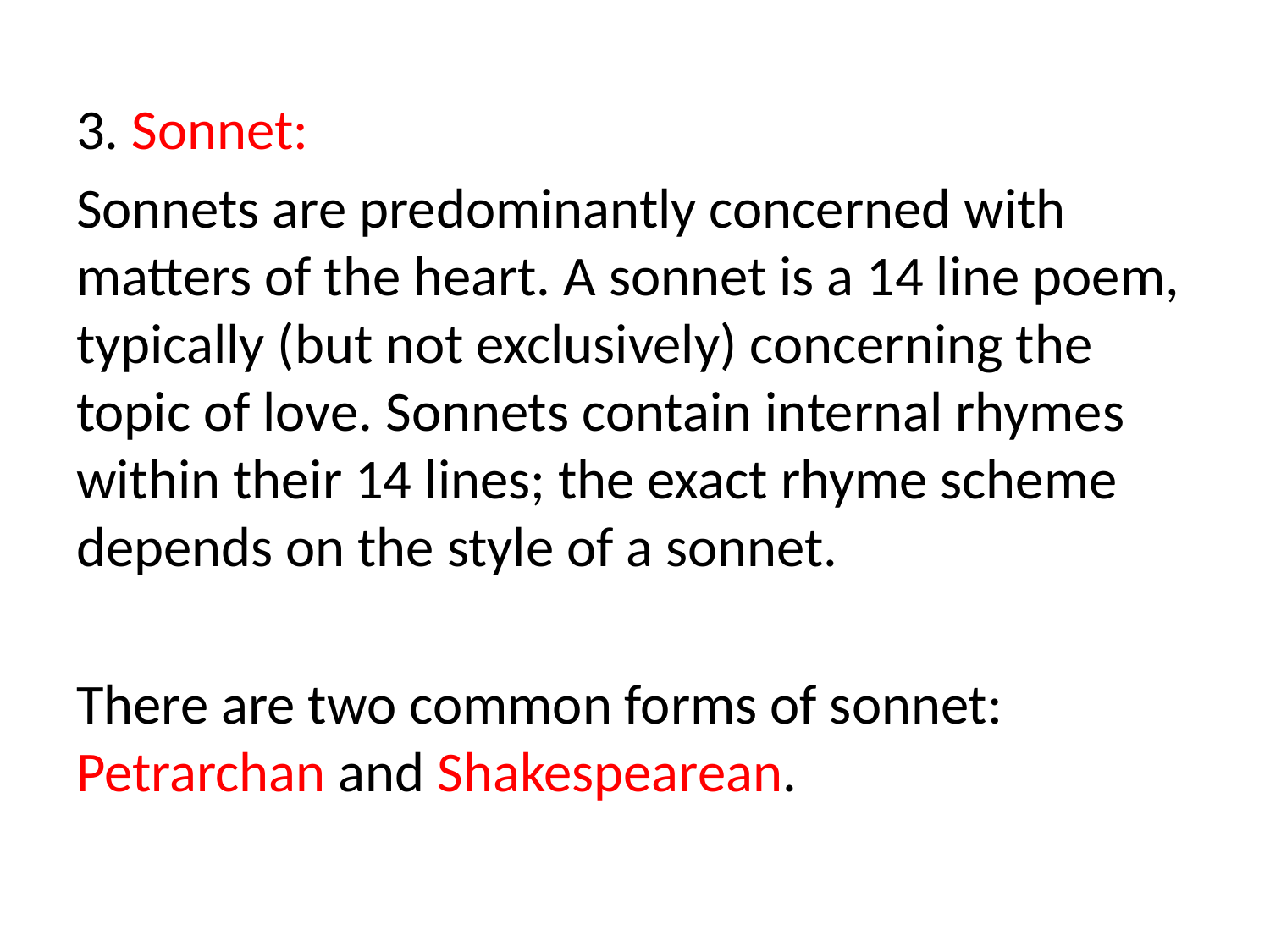

3. Sonnet:
Sonnets are predominantly concerned with matters of the heart. A sonnet is a 14 line poem, typically (but not exclusively) concerning the topic of love. Sonnets contain internal rhymes within their 14 lines; the exact rhyme scheme depends on the style of a sonnet.

There are two common forms of sonnet: Petrarchan and Shakespearean.